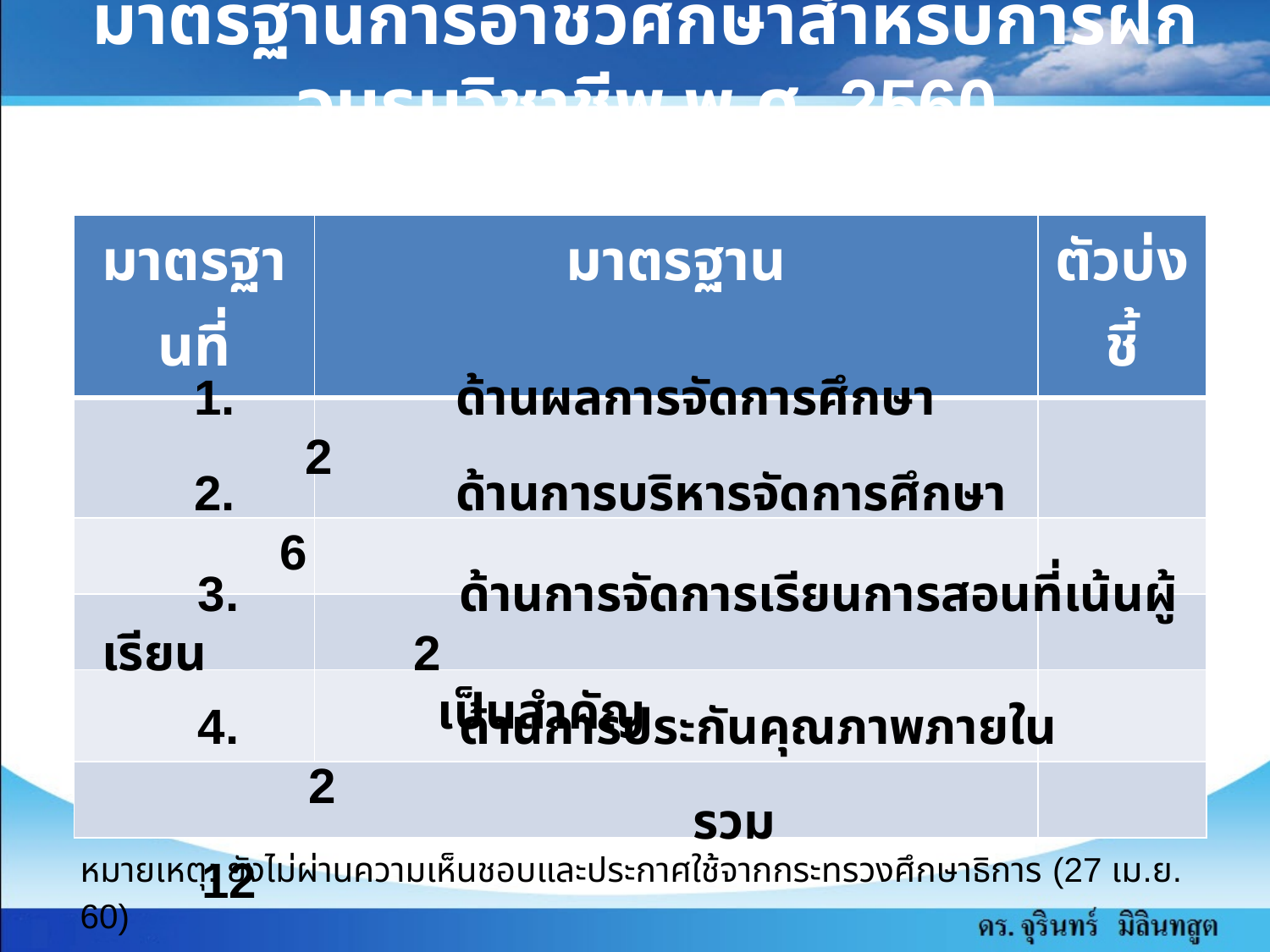

มาตรฐานการอาชีวศึกษาสำหรับการฝึกอบรมวิชาชีพ พ.ศ. 2560
| มาตรฐานที่ | มาตรฐาน | ตัวบ่งชี้ |
| --- | --- | --- |
|  |  |  |
|  |  |  |
|  |  |  |
|  |  |  |
|  |  |  |
      1.                ด้านผลการจัดการศึกษา                                    2
      2.                ด้านการบริหารจัดการศึกษา                               6
       3.                ด้านการจัดการเรียนการสอนที่เน้นผู้เรียน                2
                          เป็นสำคัญ
       4.                ด้านการประกันคุณภาพภายใน	                      2
                                             รวม	                               12
หมายเหตุ: ยังไม่ผ่านความเห็นชอบและประกาศใช้จากกระทรวงศึกษาธิการ (27 เม.ย. 60)